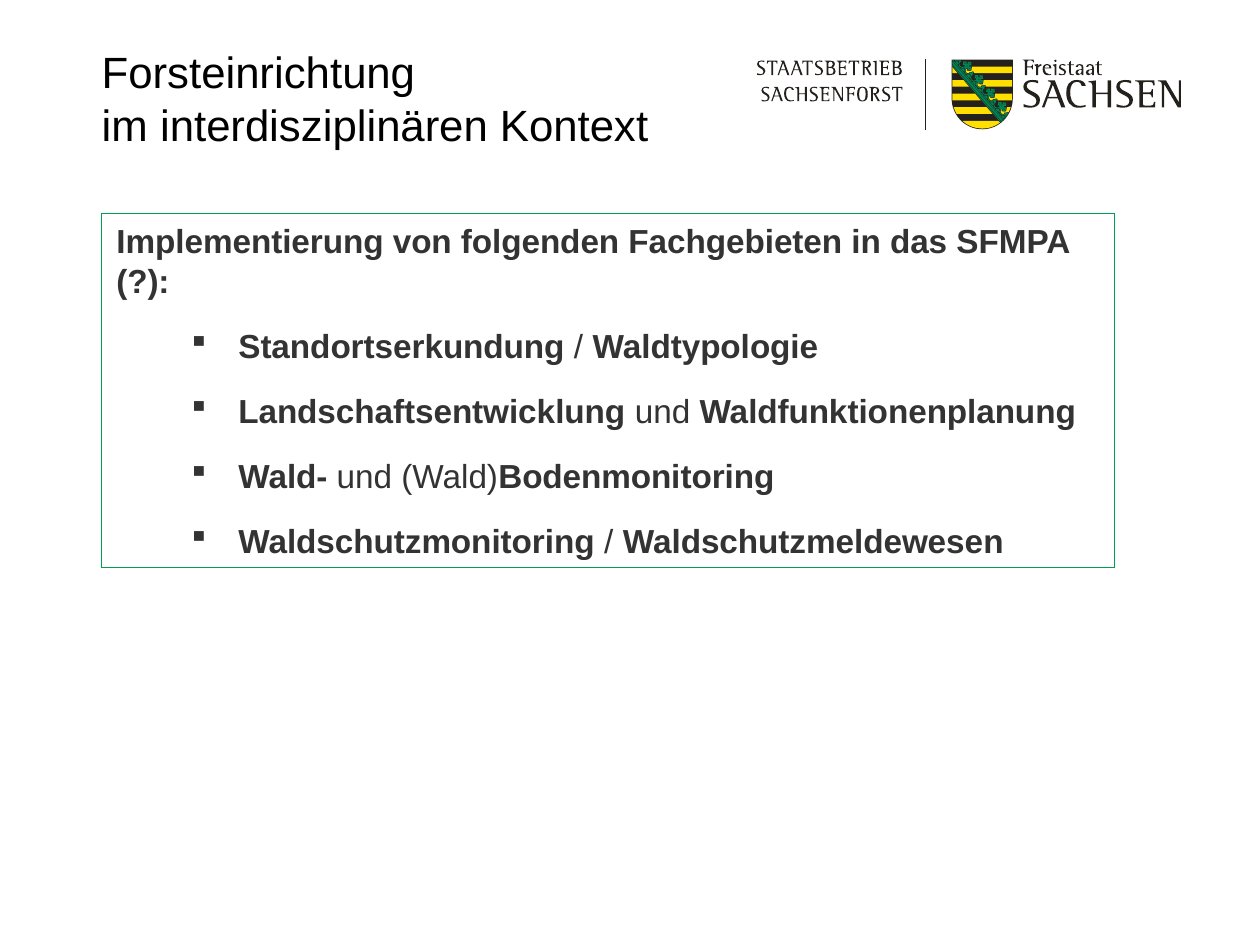

# Forsteinrichtung im interdisziplinären Kontext
Implementierung von folgenden Fachgebieten in das SFMPA (?):
Standortserkundung / Waldtypologie
Landschaftsentwicklung und Waldfunktionenplanung
Wald- und (Wald)Bodenmonitoring
Waldschutzmonitoring / Waldschutzmeldewesen